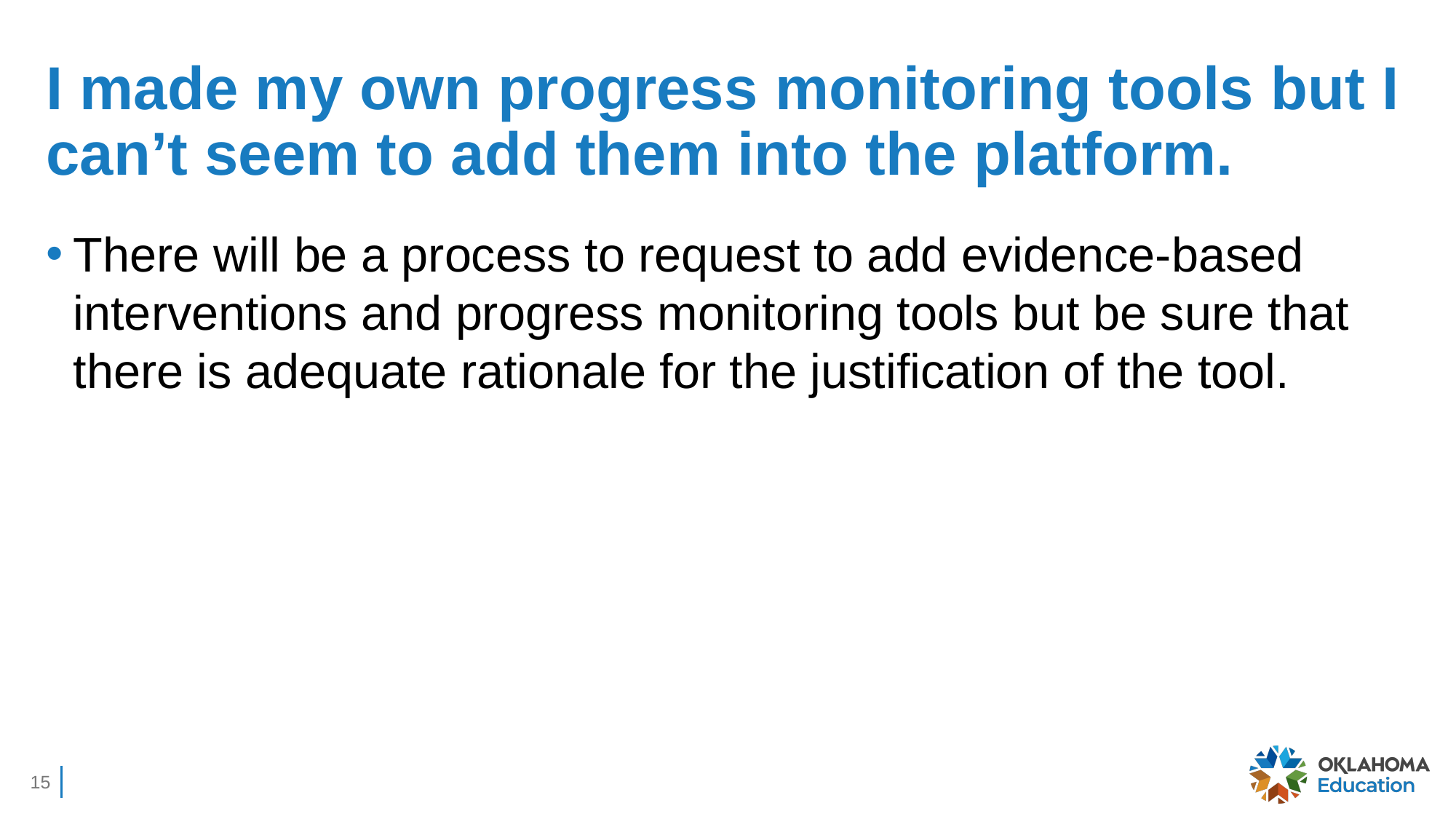

# I made my own progress monitoring tools but I can’t seem to add them into the platform.
There will be a process to request to add evidence-based interventions and progress monitoring tools but be sure that there is adequate rationale for the justification of the tool.

15